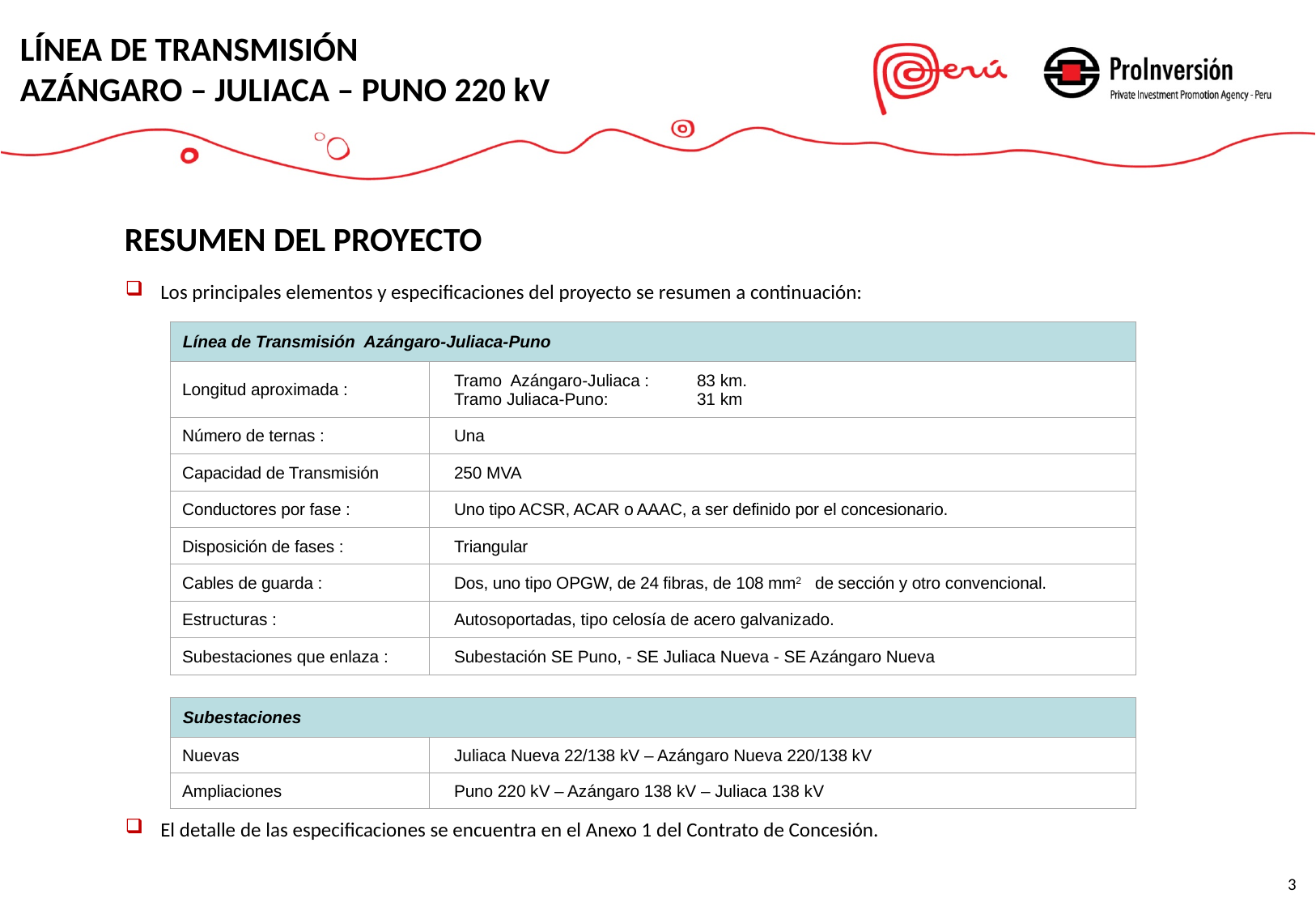

LÍNEA DE TRANSMISIÓN
AZÁNGARO – JULIACA – PUNO 220 kV
RESUMEN DEL PROYECTO
Los principales elementos y especificaciones del proyecto se resumen a continuación:

El detalle de las especificaciones se encuentra en el Anexo 1 del Contrato de Concesión.

| Línea de Transmisión Azángaro-Juliaca-Puno |  |
| --- | --- |
| Longitud aproximada : | Tramo Azángaro-Juliaca : 83 km. Tramo Juliaca-Puno: 31 km |
| Número de ternas : | Una |
| Capacidad de Transmisión | 250 MVA |
| Conductores por fase : | Uno tipo ACSR, ACAR o AAAC, a ser definido por el concesionario. |
| Disposición de fases : | Triangular |
| Cables de guarda : | Dos, uno tipo OPGW, de 24 fibras, de 108 mm2 de sección y otro convencional. |
| Estructuras : | Autosoportadas, tipo celosía de acero galvanizado. |
| Subestaciones que enlaza : | Subestación SE Puno, - SE Juliaca Nueva - SE Azángaro Nueva |
|  |  |
| Subestaciones |  |
| Nuevas | Juliaca Nueva 22/138 kV – Azángaro Nueva 220/138 kV |
| Ampliaciones | Puno 220 kV – Azángaro 138 kV – Juliaca 138 kV |
|  |  |
3